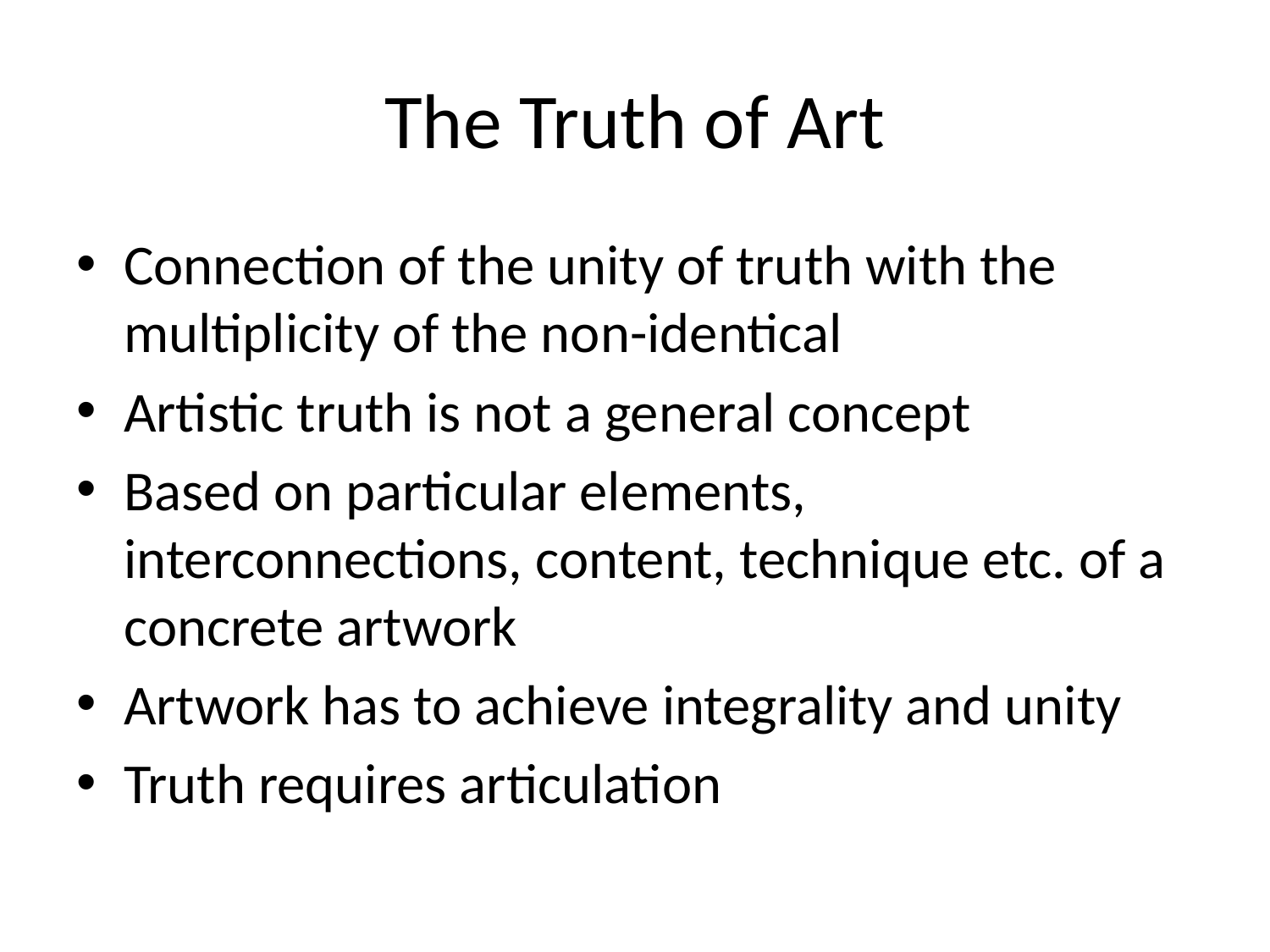

# The Truth of Art
Connection of the unity of truth with the multiplicity of the non-identical
Artistic truth is not a general concept
Based on particular elements, interconnections, content, technique etc. of a concrete artwork
Artwork has to achieve integrality and unity
Truth requires articulation